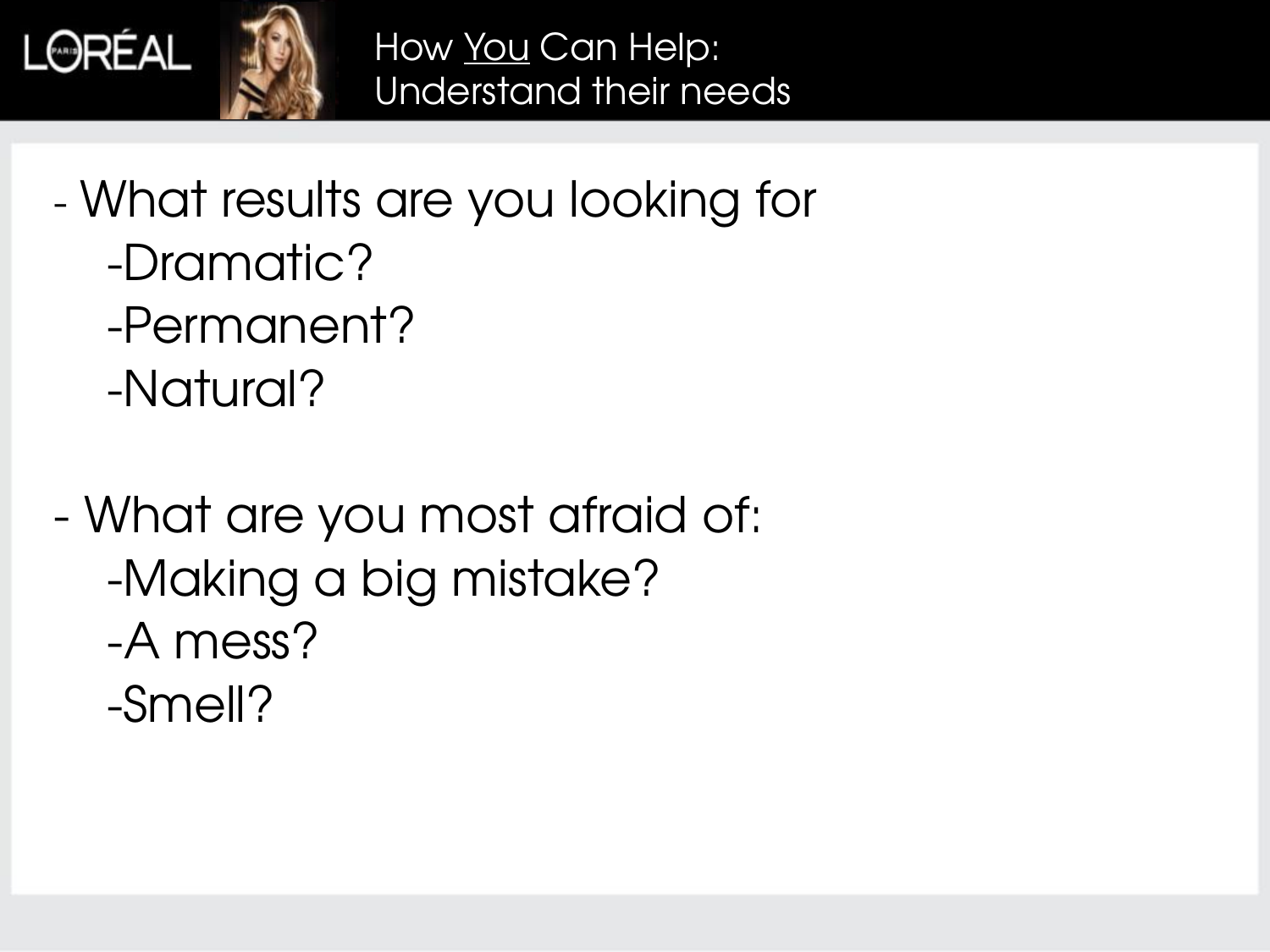

How You Can Help:
Understand their needs
- What results are you looking for
-Dramatic?
-Permanent?
-Natural?

- What are you most afraid of:
-Making a big mistake?
-A mess?
-Smell?